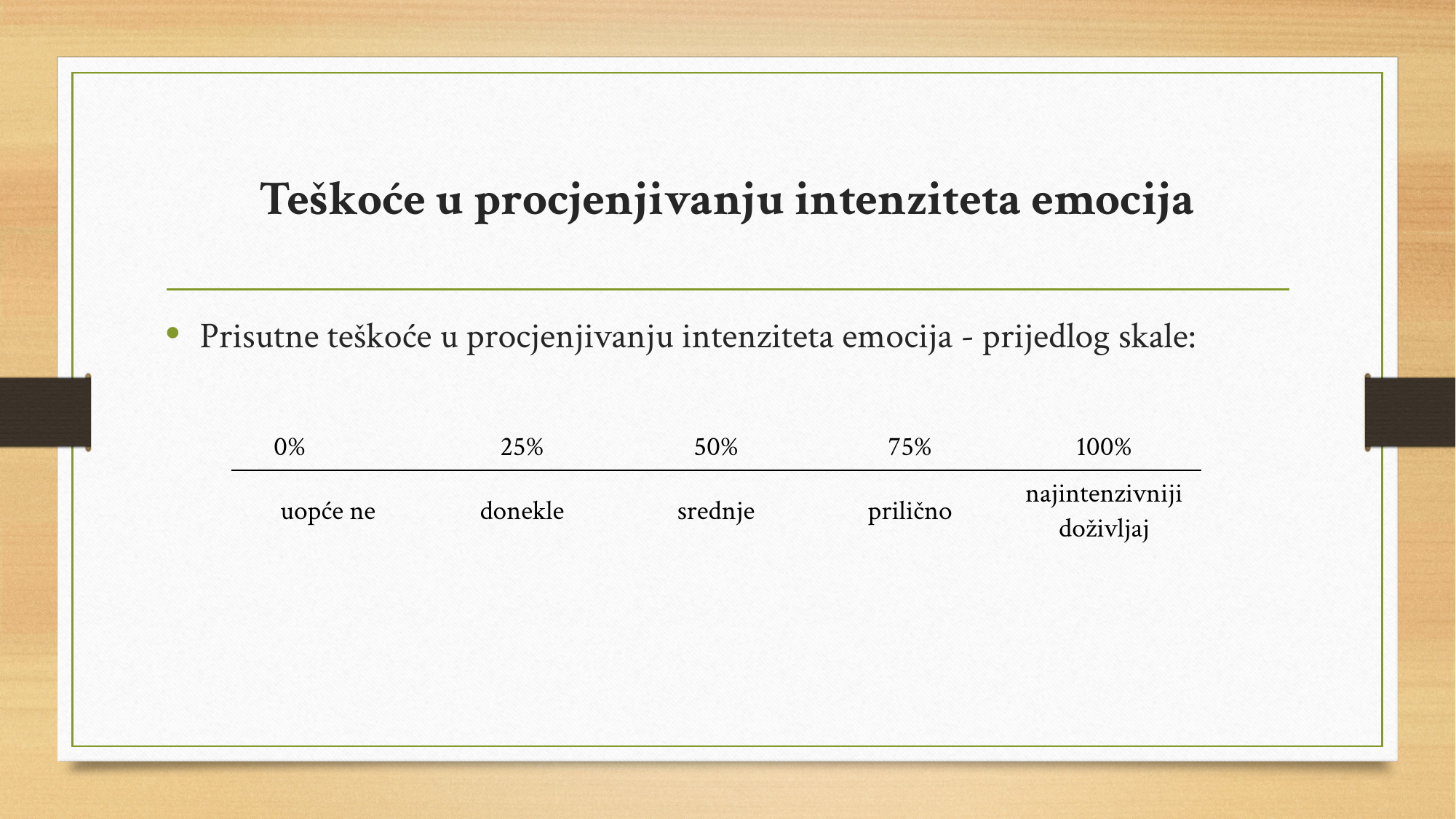

# Teškoće u procjenjivanju intenziteta emocija
Prisutne teškoće u procjenjivanju intenziteta emocija - prijedlog skale:
| 0% | 25% | 50% | 75% | 100% |
| --- | --- | --- | --- | --- |
| uopće ne | donekle | srednje | prilično | najintenzivniji doživljaj |